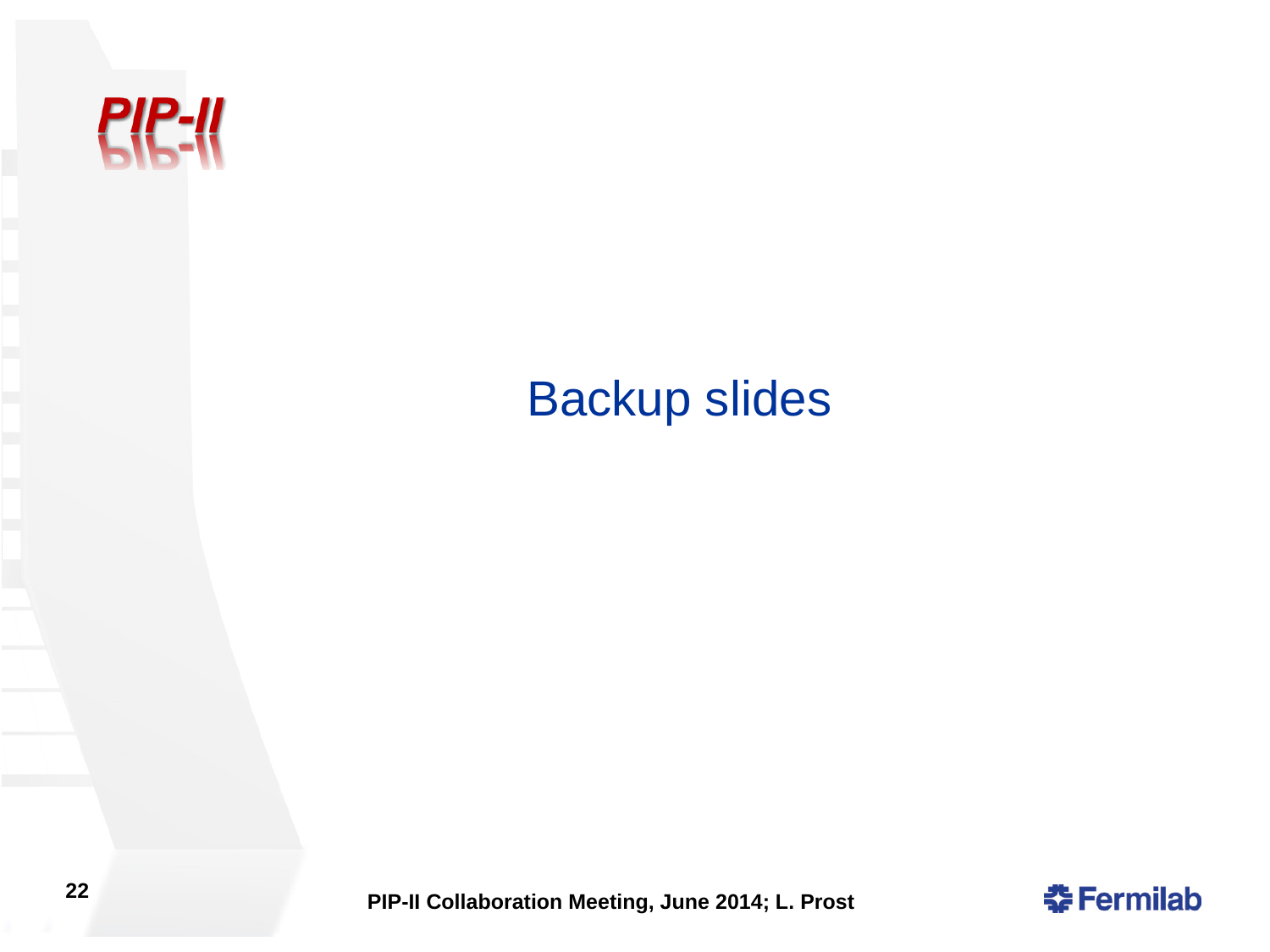

# Backup slides
22
PIP-II Collaboration Meeting, June 2014; L. Prost